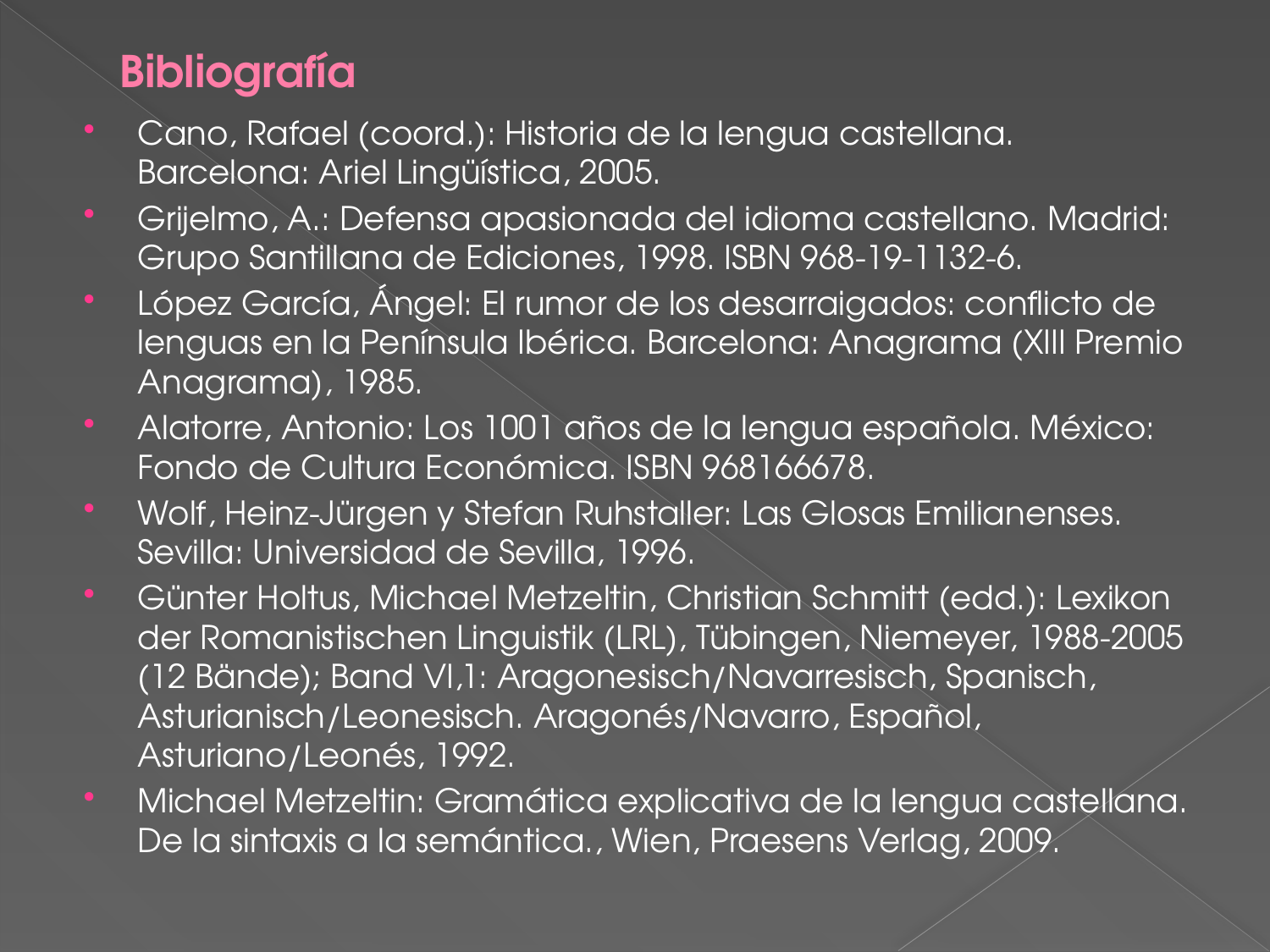

# Bibliografía
Cano, Rafael (coord.): Historia de la lengua castellana. Barcelona: Ariel Lingüística, 2005.
Grijelmo, A.: Defensa apasionada del idioma castellano. Madrid: Grupo Santillana de Ediciones, 1998. ISBN 968-19-1132-6.
López García, Ángel: El rumor de los desarraigados: conflicto de lenguas en la Península Ibérica. Barcelona: Anagrama (XIII Premio Anagrama), 1985.
Alatorre, Antonio: Los 1001 años de la lengua española. México: Fondo de Cultura Económica. ISBN 968166678.
Wolf, Heinz-Jürgen y Stefan Ruhstaller: Las Glosas Emilianenses. Sevilla: Universidad de Sevilla, 1996.
Günter Holtus, Michael Metzeltin, Christian Schmitt (edd.): Lexikon der Romanistischen Linguistik (LRL), Tübingen, Niemeyer, 1988-2005 (12 Bände); Band VI,1: Aragonesisch/Navarresisch, Spanisch, Asturianisch/Leonesisch. Aragonés/Navarro, Español, Asturiano/Leonés, 1992.
Michael Metzeltin: Gramática explicativa de la lengua castellana. De la sintaxis a la semántica., Wien, Praesens Verlag, 2009.